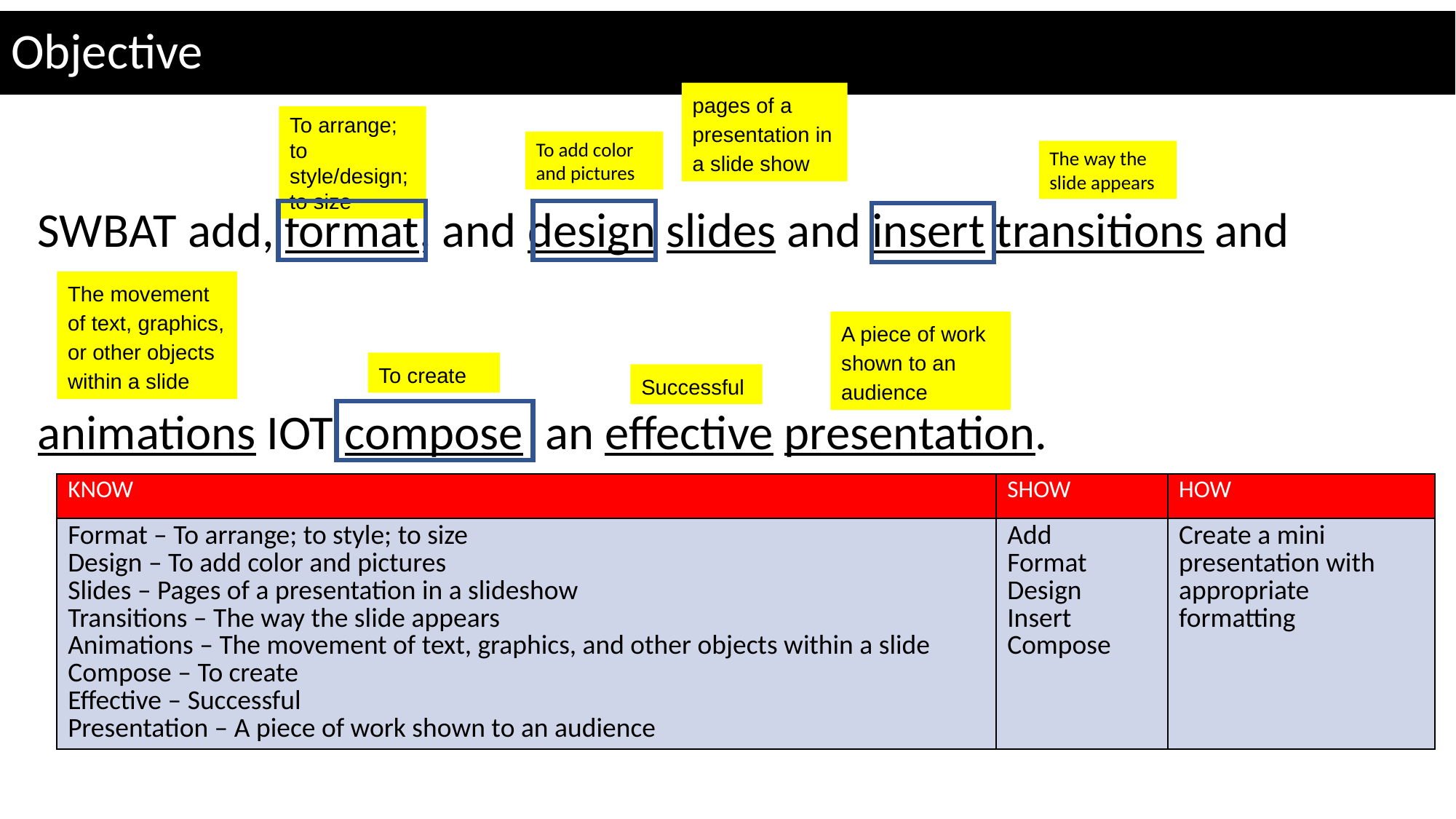

# Objective
pages of a presentation in a slide show
To arrange; to style/design; to size

SWBAT add, format, and design slides and insert transitions and

animations IOT compose  an effective presentation.
To add color and pictures
The way the slide appears

The movement of text, graphics, or other objects within a slide
A piece of work shown to an audience
To create
Successful

| KNOW | SHOW | HOW |
| --- | --- | --- |
| Format – To arrange; to style; to size Design – To add color and pictures Slides – Pages of a presentation in a slideshow Transitions – The way the slide appears Animations – The movement of text, graphics, and other objects within a slide Compose – To create Effective – Successful Presentation – A piece of work shown to an audience | Add Format Design Insert Compose | Create a mini presentation with appropriate formatting |